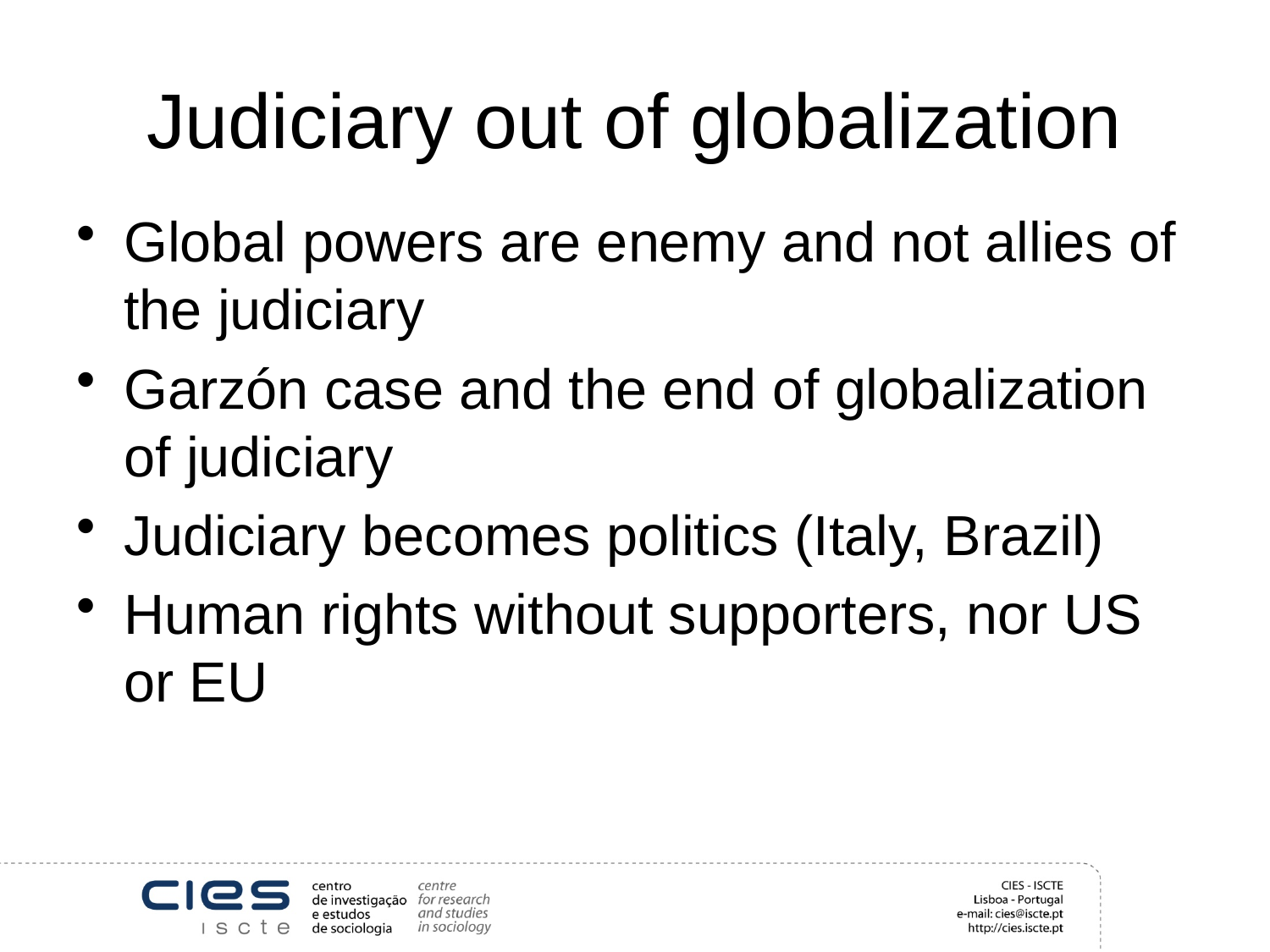

# Judiciary out of globalization
Global powers are enemy and not allies of the judiciary
Garzón case and the end of globalization of judiciary
Judiciary becomes politics (Italy, Brazil)
Human rights without supporters, nor US or EU